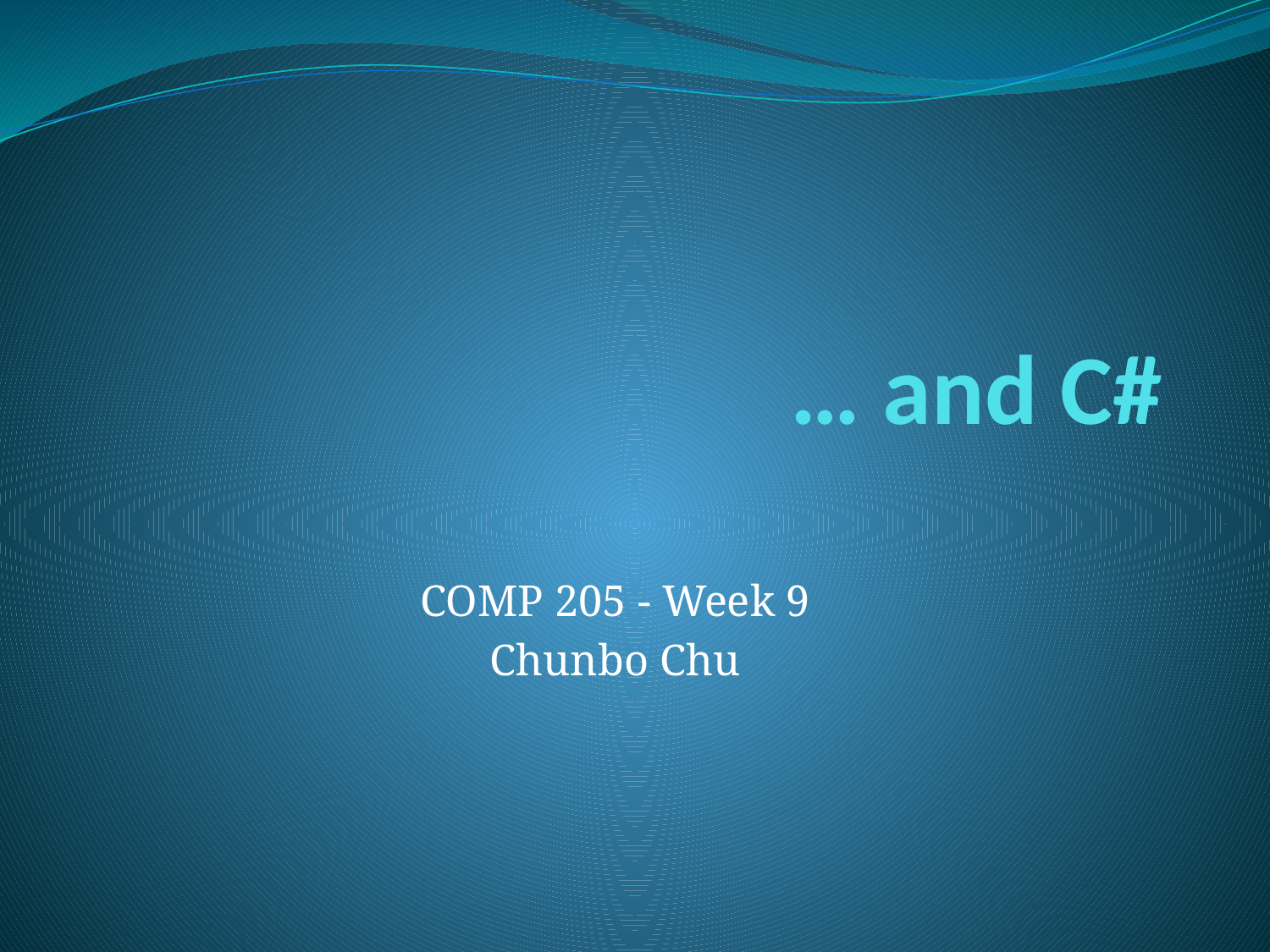

# … and C#

COMP 205 - Week 9
Chunbo Chu